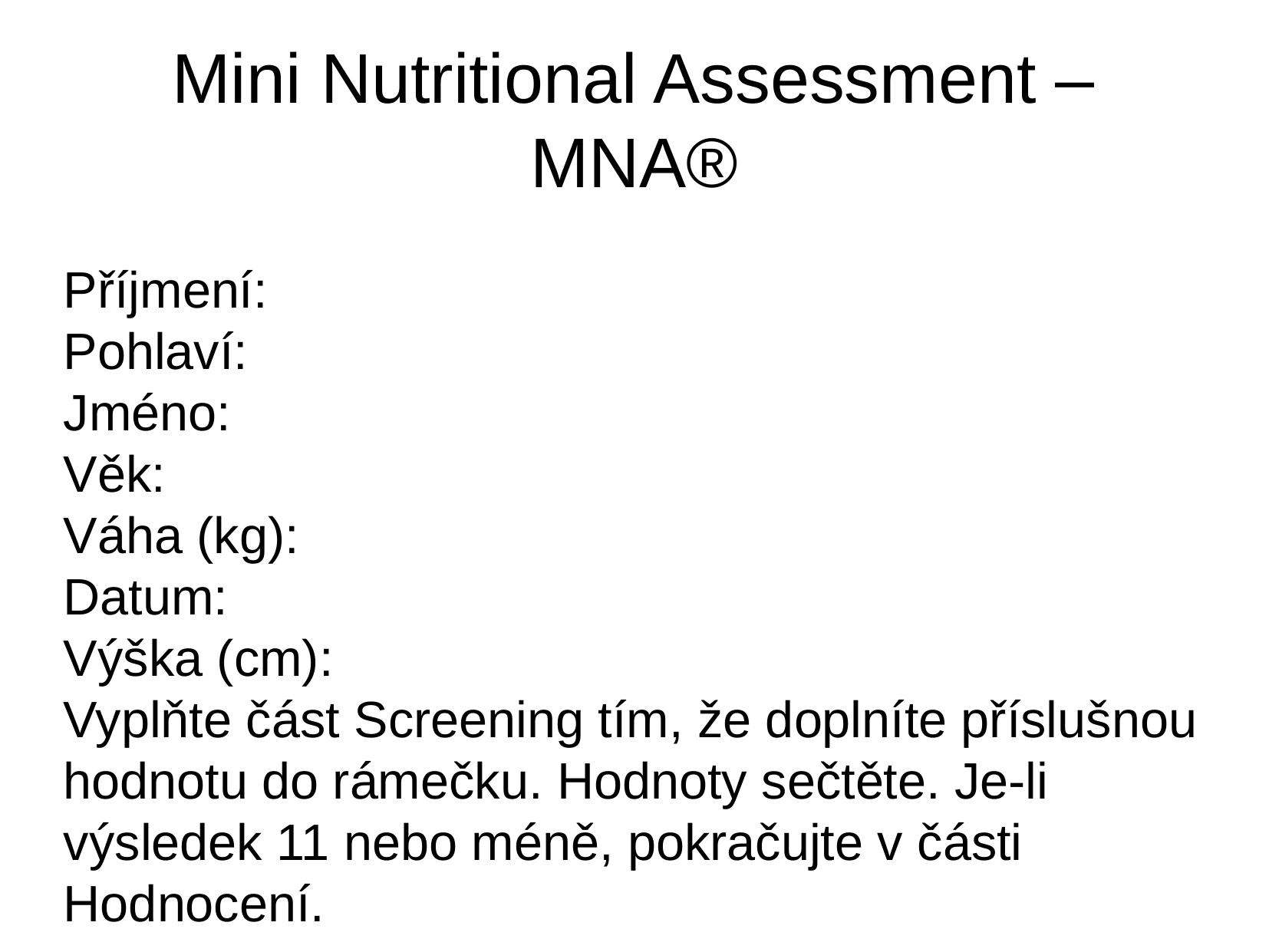

Mini Nutritional Assessment – MNA®

Příjmení:
Pohlaví:
Jméno:
Věk:
Váha (kg):
Datum:
Výška (cm):
Vyplňte část Screening tím, že doplníte příslušnou hodnotu do rámečku. Hodnoty sečtěte. Je-li výsledek 11 nebo méně, pokračujte v části Hodnocení.